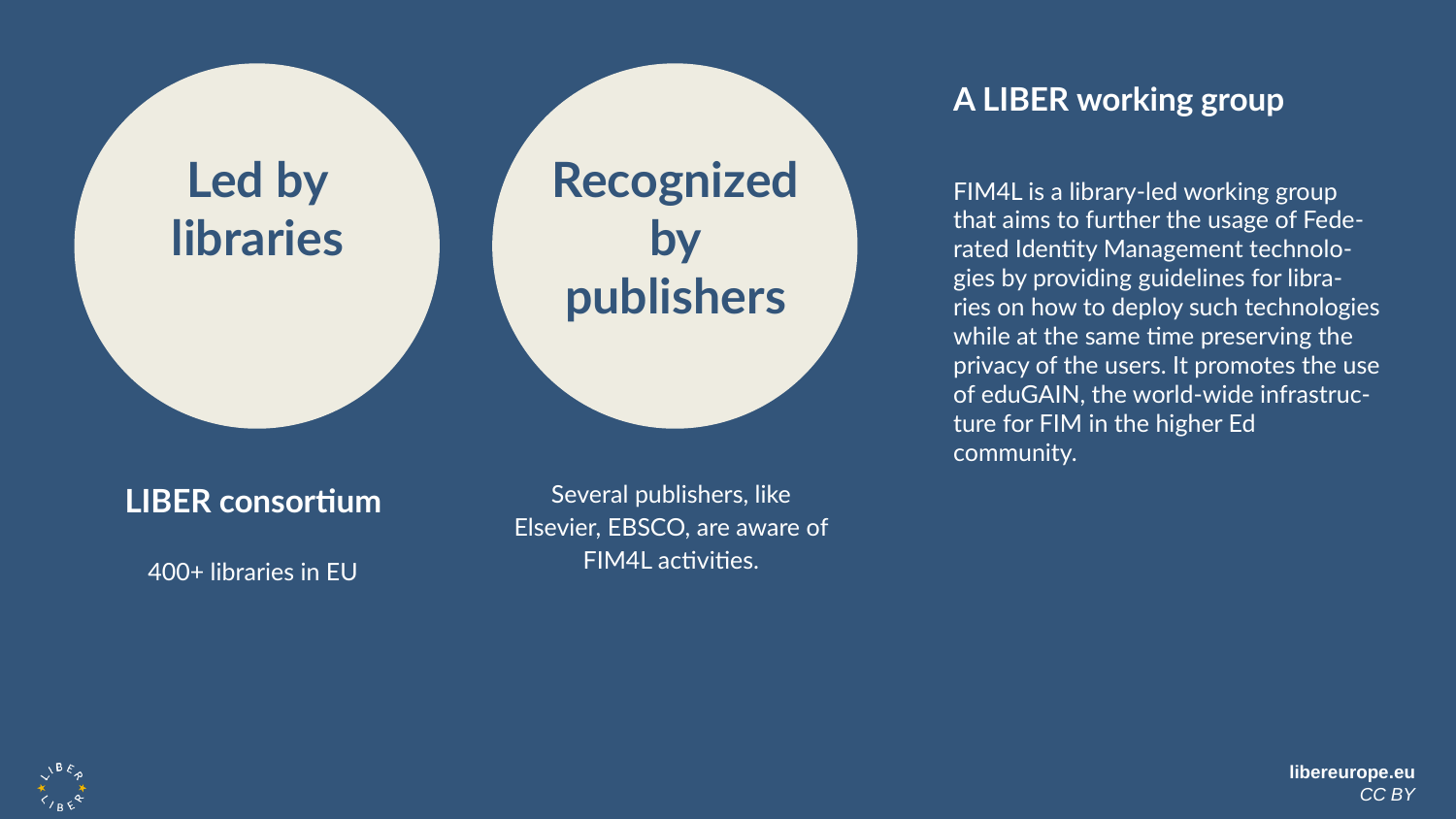

Recognized by
publishers
Several publishers, like Elsevier, EBSCO, are aware of FIM4L activities.

Led by
libraries
LIBER consortium

400+ libraries in EU

A LIBER working group

FIM4L is a library-led working group
that aims to further the usage of Fede-
rated Identity Management technolo-
gies by providing guidelines for libra-
ries on how to deploy such technologies
while at the same time preserving the
privacy of the users. It promotes the use
of eduGAIN, the world-wide infrastruc-
ture for FIM in the higher Ed community.